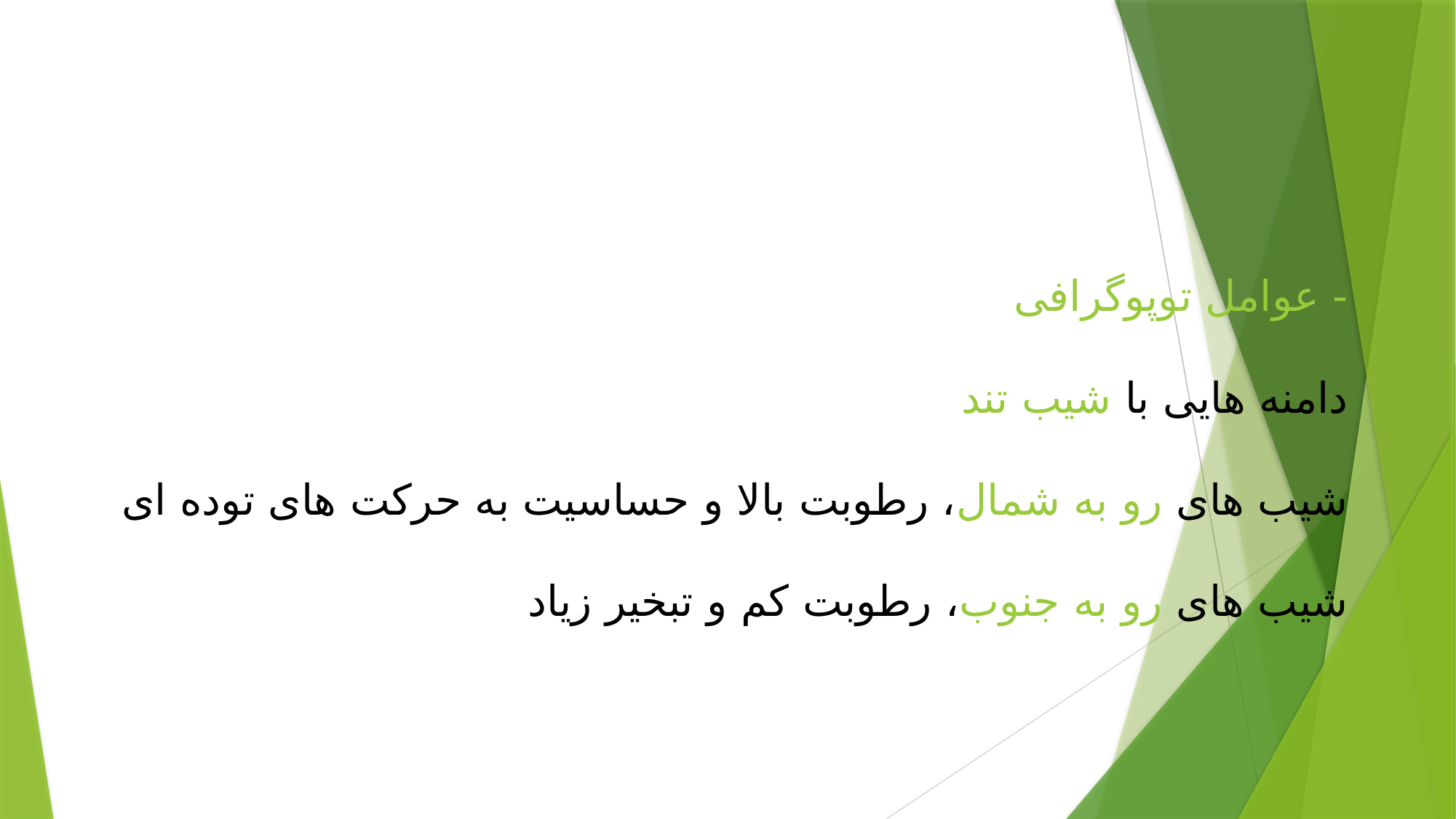

- عوامل توپوگرافی
دامنه هایی با شیب تند
شیب های رو به شمال، رطوبت بالا و حساسیت به حرکت های توده ای
شیب های رو به جنوب، رطوبت کم و تبخیر زیاد